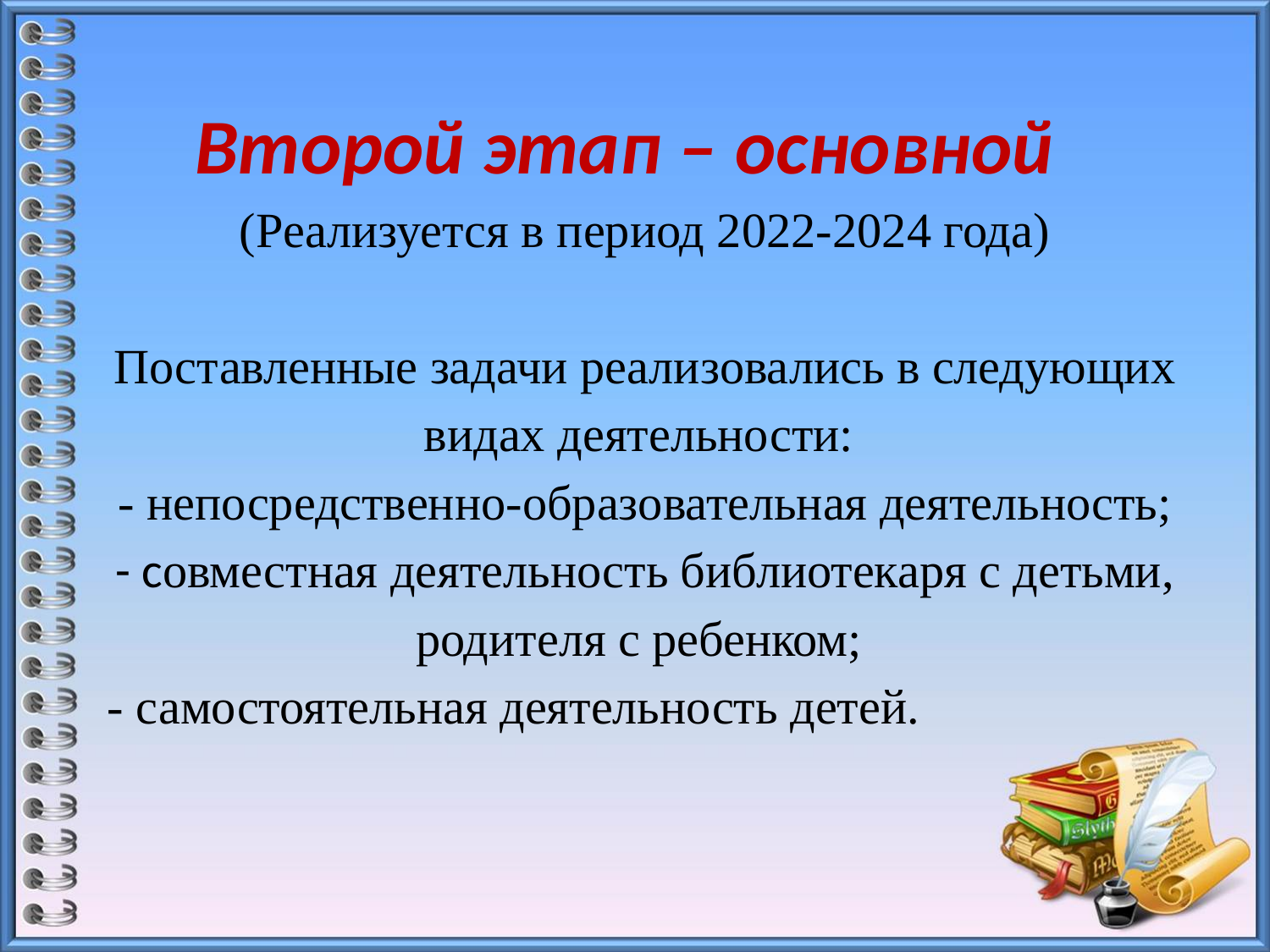

Второй этап – основной
(Реализуется в период 2022-2024 года)

Поставленные задачи реализовались в следующих видах деятельности:
- непосредственно-образовательная деятельность;
- совместная деятельность библиотекаря с детьми, родителя с ребенком;
- самостоятельная деятельность детей.